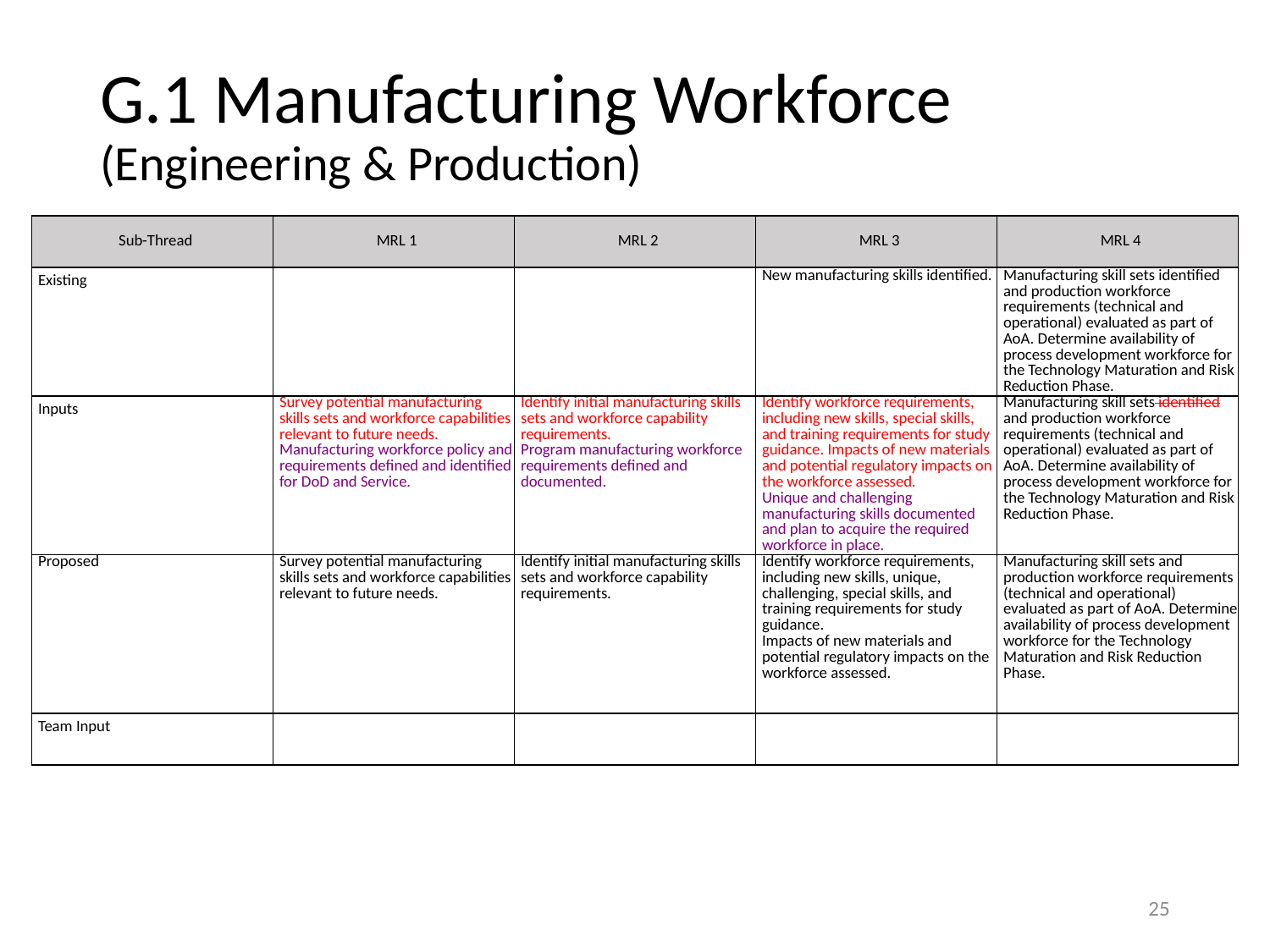

# G.1 Manufacturing Workforce (Engineering & Production)
| Sub-Thread | MRL 1 | MRL 2 | MRL 3 | MRL 4 |
| --- | --- | --- | --- | --- |
| Existing |  |  | New manufacturing skills identified. | Manufacturing skill sets identified and production workforce requirements (technical and operational) evaluated as part of AoA. Determine availability of process development workforce for the Technology Maturation and Risk Reduction Phase. |
| Inputs | Survey potential manufacturing skills sets and workforce capabilities relevant to future needs. Manufacturing workforce policy and requirements defined and identified for DoD and Service. | Identify initial manufacturing skills sets and workforce capability requirements. Program manufacturing workforce requirements defined and documented. | Identify workforce requirements, including new skills, special skills, and training requirements for study guidance. Impacts of new materials and potential regulatory impacts on the workforce assessed. Unique and challenging manufacturing skills documented and plan to acquire the required workforce in place. | Manufacturing skill sets identified and production workforce requirements (technical and operational) evaluated as part of AoA. Determine availability of process development workforce for the Technology Maturation and Risk Reduction Phase. |
| Proposed | Survey potential manufacturing skills sets and workforce capabilities relevant to future needs. | Identify initial manufacturing skills sets and workforce capability requirements. | Identify workforce requirements, including new skills, unique, challenging, special skills, and training requirements for study guidance. Impacts of new materials and potential regulatory impacts on the workforce assessed. | Manufacturing skill sets and production workforce requirements (technical and operational) evaluated as part of AoA. Determine availability of process development workforce for the Technology Maturation and Risk Reduction Phase. |
| Team Input |  |  |  |  |
25